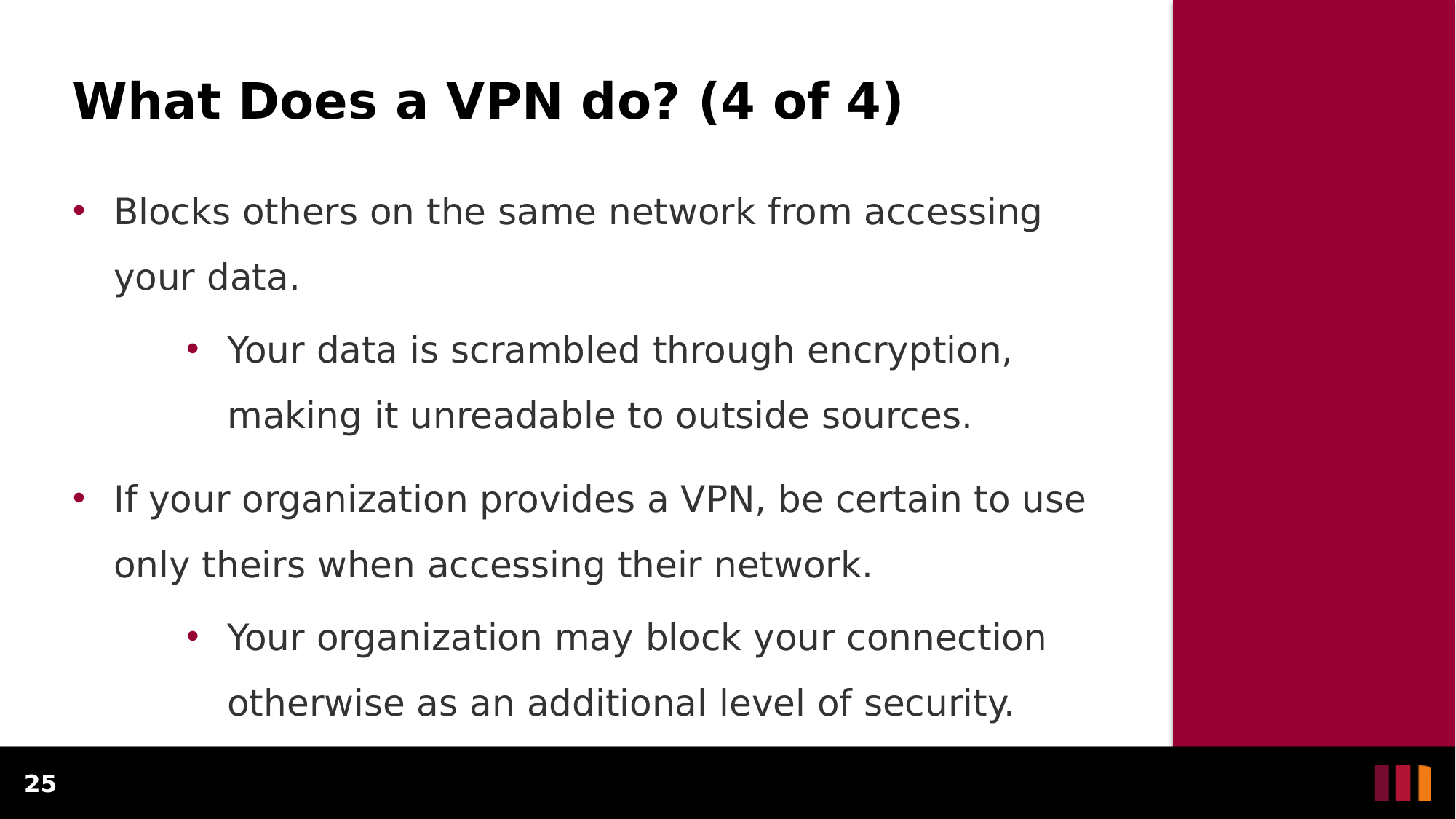

# What Does a VPN do? (4 of 4)
Blocks others on the same network from accessing your data.
Your data is scrambled through encryption, making it unreadable to outside sources.
If your organization provides a VPN, be certain to use only theirs when accessing their network.
Your organization may block your connection otherwise as an additional level of security.
25